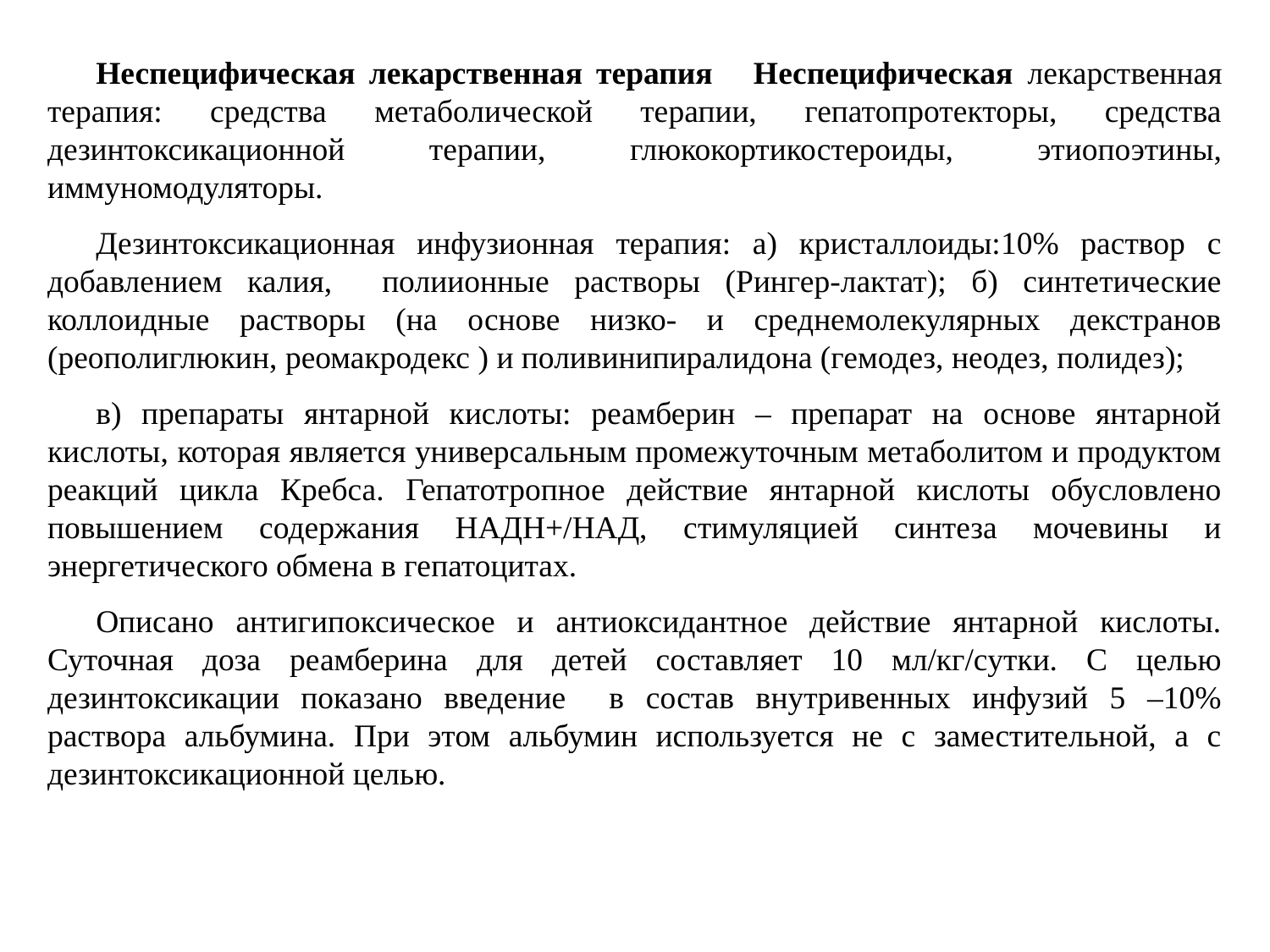

Неспецифическая лекарственная терапия   Неспецифическая лекарственная терапия: средства метаболической терапии, гепатопротекторы, средства дезинтоксикационной терапии, глюкокортикостероиды, этиопоэтины, иммуномодуляторы.
Дезинтоксикационная инфузионная терапия: а) кристаллоиды:10% раствор с добавлением калия,  полиионные растворы (Рингер-лактат); б) синтетические коллоидные растворы (на основе низко- и среднемолекулярных декстранов (реополиглюкин, реомакродекс ) и поливинипиралидона (гемодез, неодез, полидез);
в) препараты янтарной кислоты: реамберин – препарат на основе янтарной кислоты, которая является универсальным промежуточным метаболитом и продуктом реакций цикла Кребса. Гепатотропное действие янтарной кислоты обусловлено повышением содержания НАДН+/НАД, стимуляцией синтеза мочевины и энергетического обмена в гепатоцитах.
Описано антигипоксическое и антиоксидантное действие янтарной кислоты. Суточная доза реамберина для детей составляет 10 мл/кг/сутки. С целью дезинтоксикации показано введение  в состав внутривенных инфузий 5 –10% раствора альбумина. При этом альбумин используется не с заместительной, а с дезинтоксикационной целью.